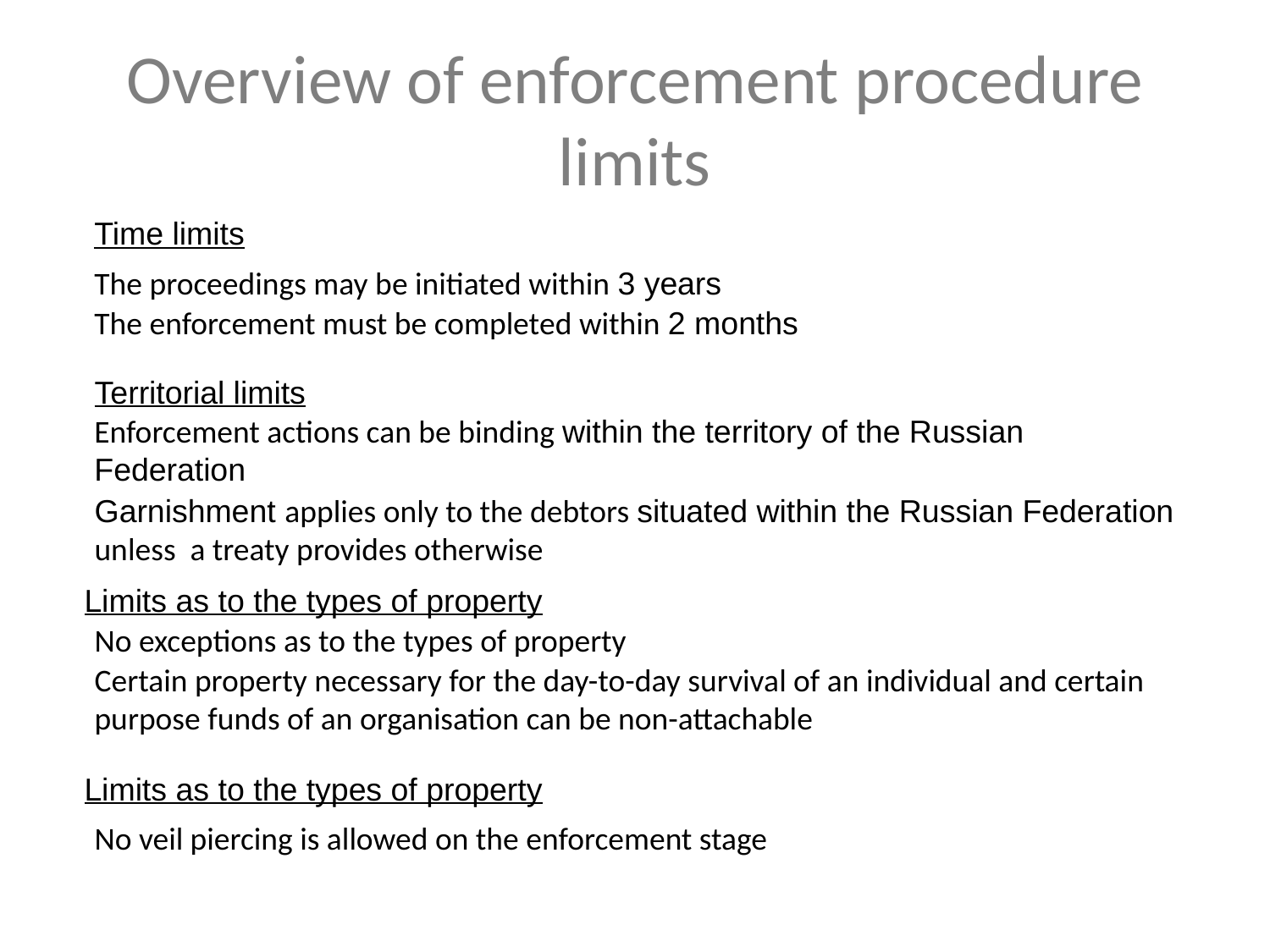

# Overview of enforcement procedure limits
Time limits
The proceedings may be initiated within 3 years
The enforcement must be completed within 2 months
Territorial limits
Enforcement actions can be binding within the territory of the Russian Federation
Garnishment applies only to the debtors situated within the Russian Federation unless  a treaty provides otherwise
Limits as to the types of property
No exceptions as to the types of property
Certain property necessary for the day-to-day survival of an individual and certain purpose funds of an organisation can be non-attachable
Limits as to the types of property
No veil piercing is allowed on the enforcement stage